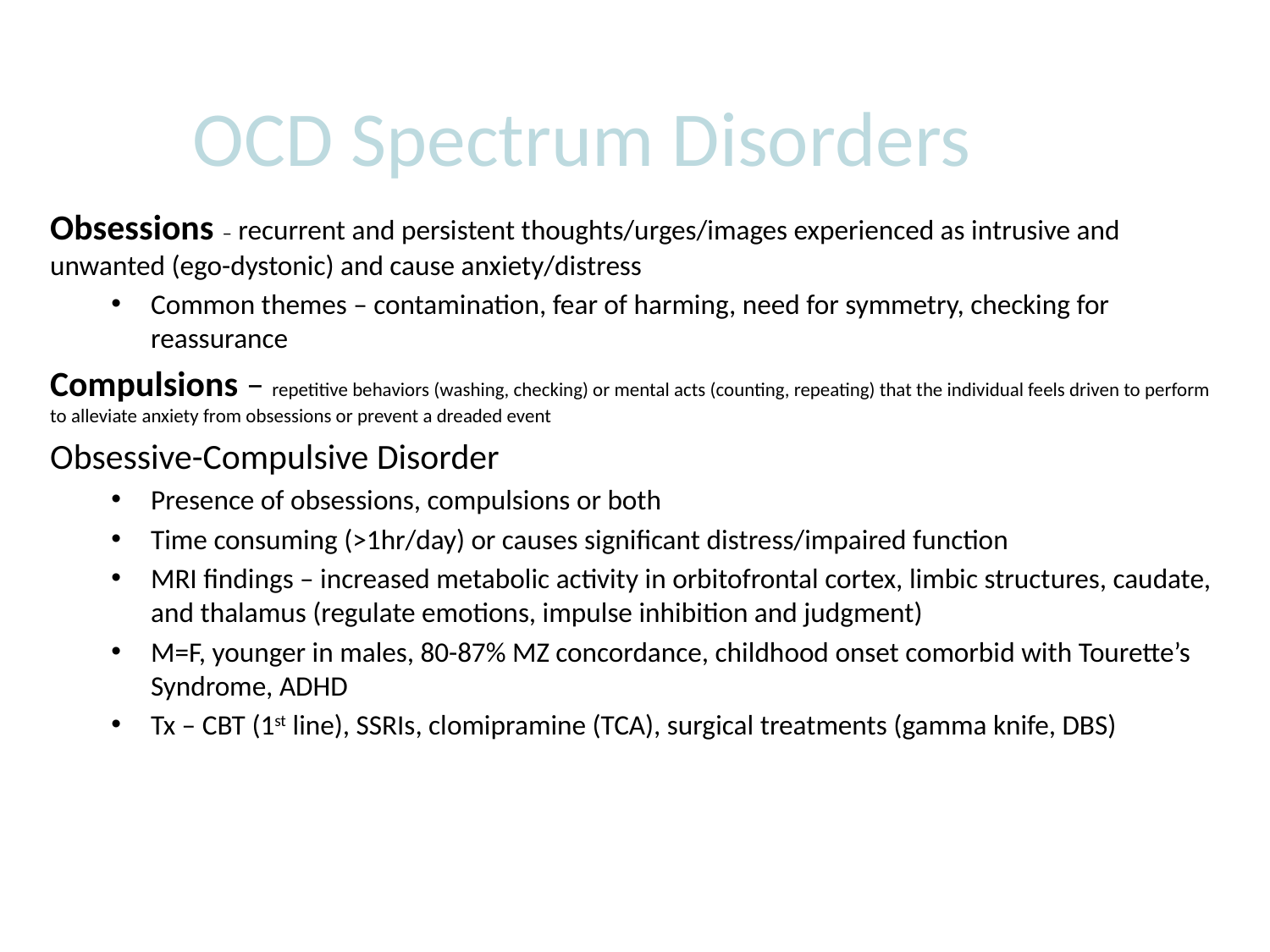

# OCD Spectrum Disorders
Obsessions – recurrent and persistent thoughts/urges/images experienced as intrusive and unwanted (ego-dystonic) and cause anxiety/distress
Common themes – contamination, fear of harming, need for symmetry, checking for reassurance
Compulsions – repetitive behaviors (washing, checking) or mental acts (counting, repeating) that the individual feels driven to perform to alleviate anxiety from obsessions or prevent a dreaded event
Obsessive-Compulsive Disorder
Presence of obsessions, compulsions or both
Time consuming (>1hr/day) or causes significant distress/impaired function
MRI findings – increased metabolic activity in orbitofrontal cortex, limbic structures, caudate, and thalamus (regulate emotions, impulse inhibition and judgment)
M=F, younger in males, 80-87% MZ concordance, childhood onset comorbid with Tourette’s Syndrome, ADHD
Tx – CBT (1st line), SSRIs, clomipramine (TCA), surgical treatments (gamma knife, DBS)